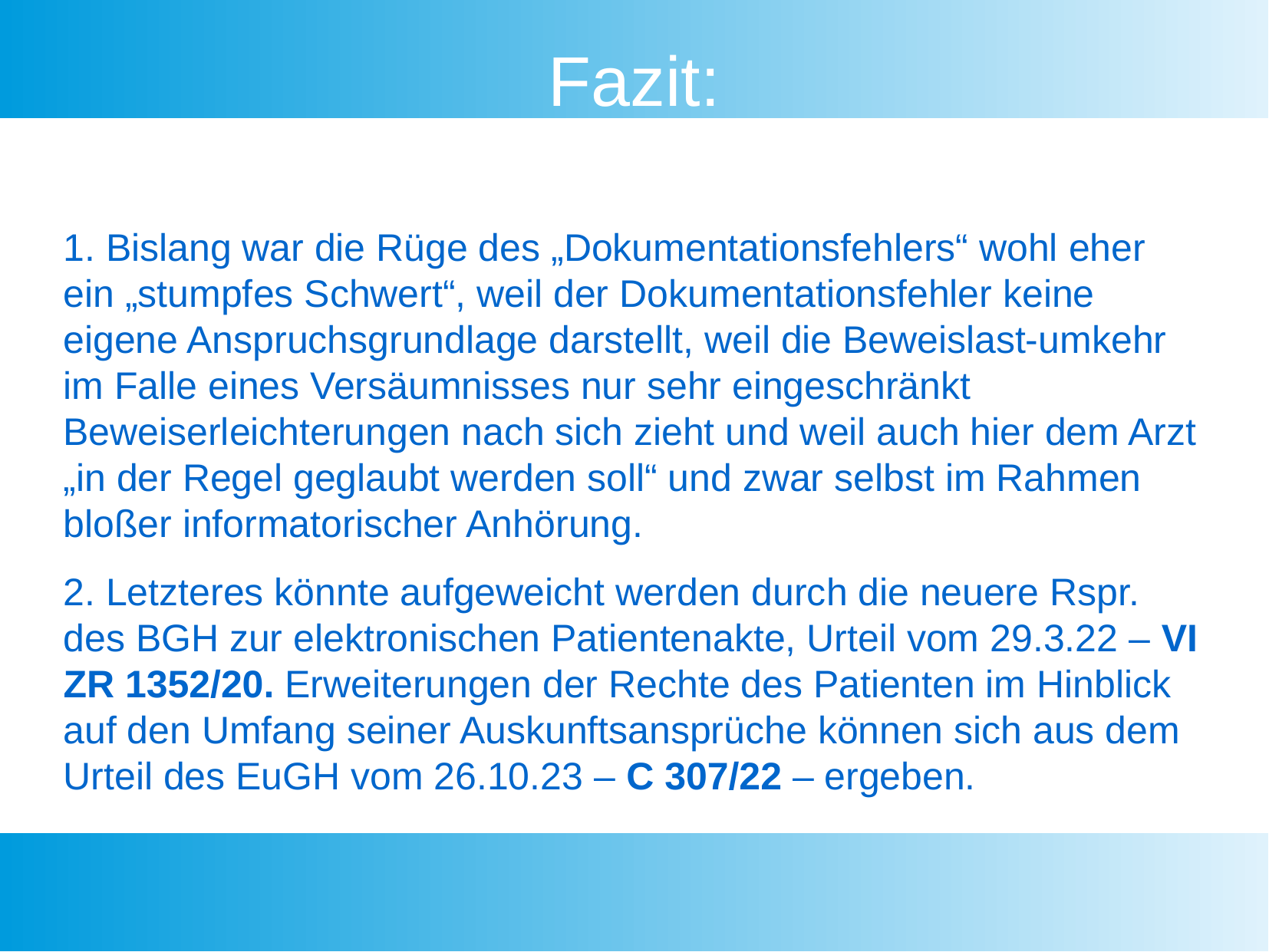

Fazit:
1. Bislang war die Rüge des „Dokumentationsfehlers“ wohl eher ein „stumpfes Schwert“, weil der Dokumentationsfehler keine eigene Anspruchsgrundlage darstellt, weil die Beweislast-umkehr im Falle eines Versäumnisses nur sehr eingeschränkt Beweiserleichterungen nach sich zieht und weil auch hier dem Arzt „in der Regel geglaubt werden soll“ und zwar selbst im Rahmen bloßer informatorischer Anhörung.
2. Letzteres könnte aufgeweicht werden durch die neuere Rspr. des BGH zur elektronischen Patientenakte, Urteil vom 29.3.22 – VI ZR 1352/20. Erweiterungen der Rechte des Patienten im Hinblick auf den Umfang seiner Auskunftsansprüche können sich aus dem Urteil des EuGH vom 26.10.23 – C 307/22 – ergeben.